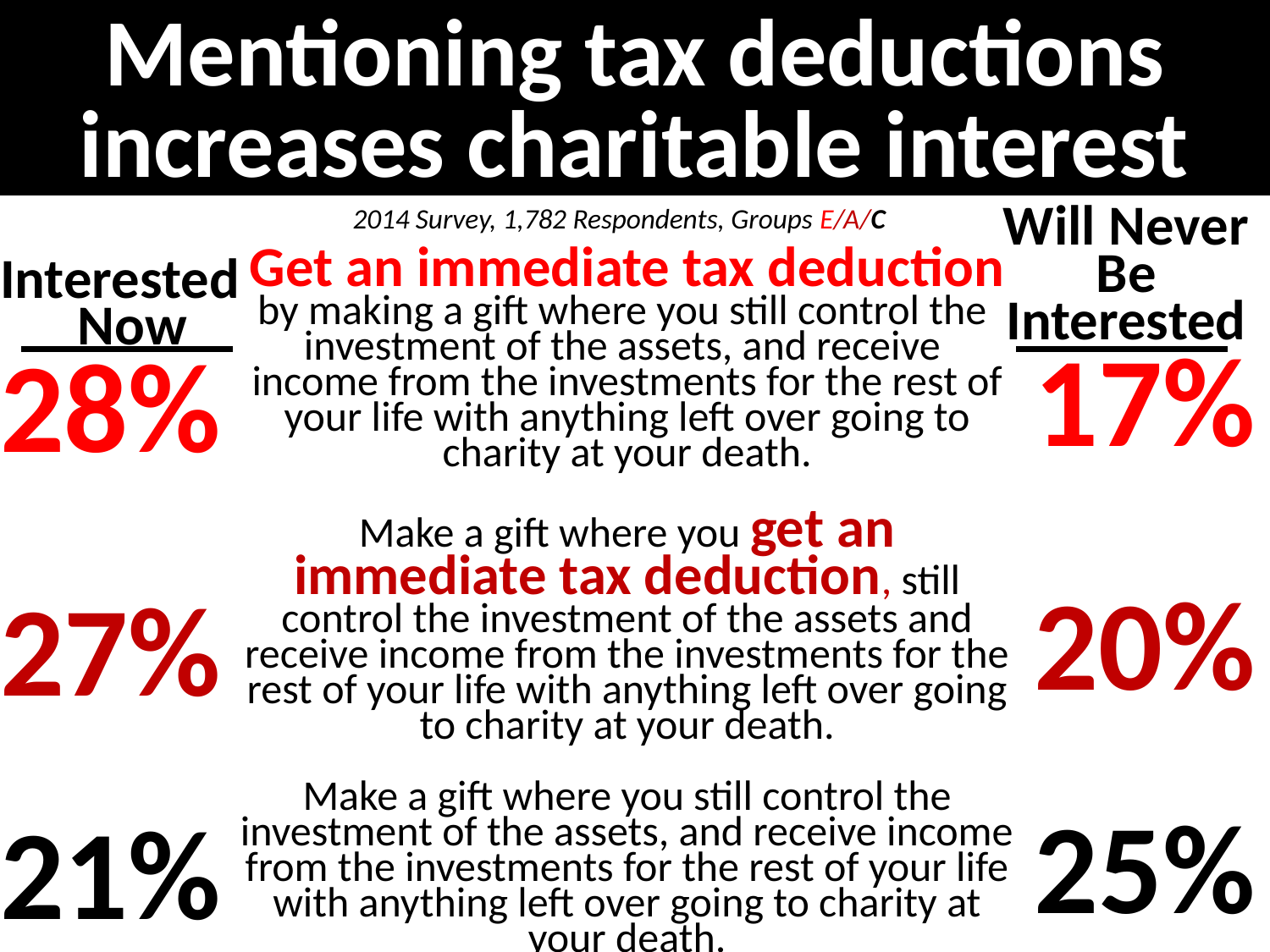

Mentioning tax deductions increases charitable interest
2014 Survey, 1,782 Respondents, Groups E/A/C
Will Never Be Interested
17%

20%

25%
Get an immediate tax deduction by making a gift where you still control the
investment of the assets, and receive
income from the investments for the rest of your life with anything left over going to charity at your death.

Make a gift where you get an immediate tax deduction, still control the investment of the assets and receive income from the investments for the rest of your life with anything left over going to charity at your death.

Make a gift where you still control the investment of the assets, and receive income from the investments for the rest of your life with anything left over going to charity at your death.
Interested
Now
28%

27%

21%